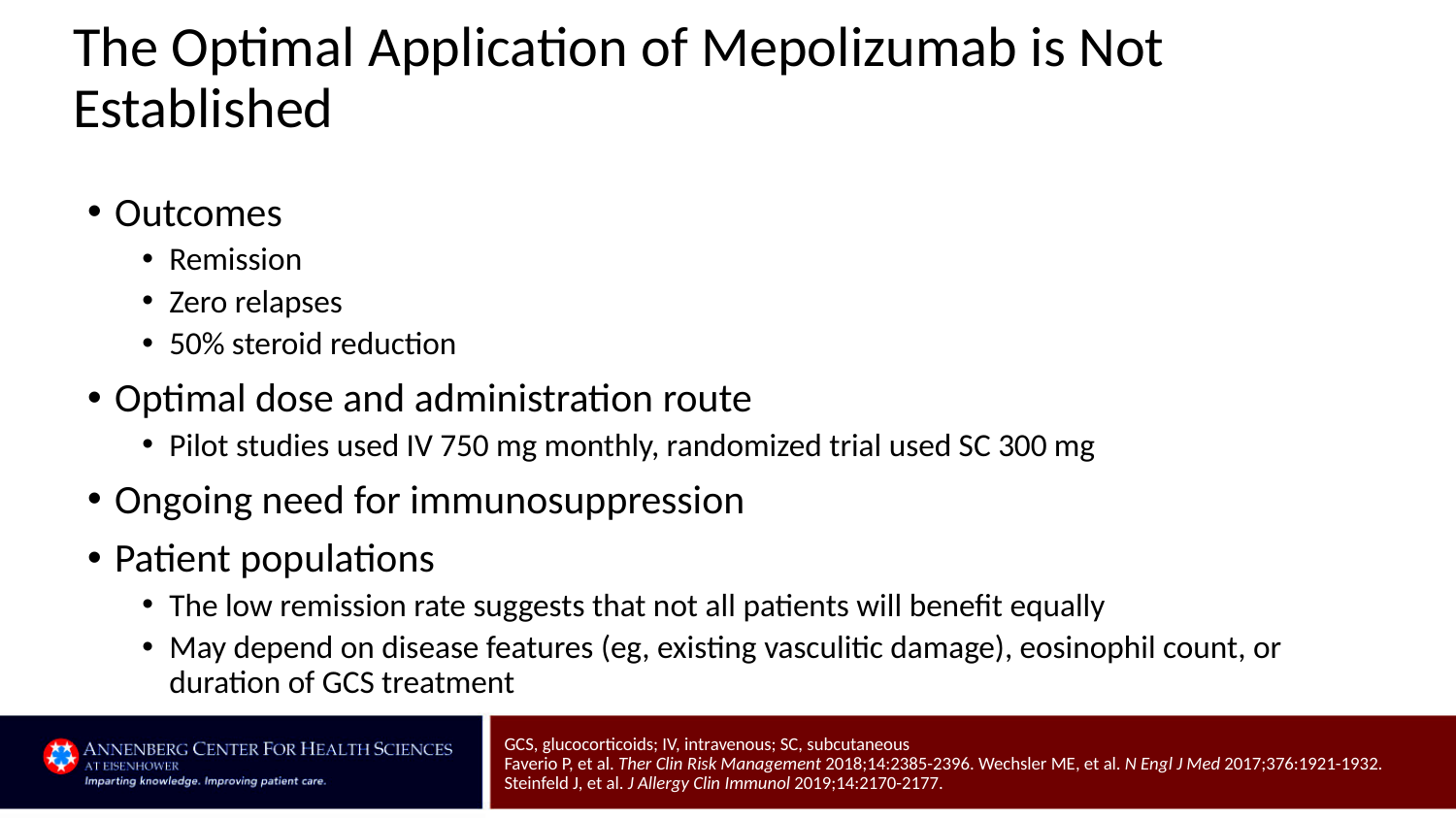

# The Optimal Application of Mepolizumab is Not Established
Outcomes
Remission
Zero relapses
50% steroid reduction
Optimal dose and administration route
Pilot studies used IV 750 mg monthly, randomized trial used SC 300 mg
Ongoing need for immunosuppression
Patient populations
The low remission rate suggests that not all patients will benefit equally
May depend on disease features (eg, existing vasculitic damage), eosinophil count, or duration of GCS treatment

GCS, glucocorticoids; IV, intravenous; SC, subcutaneous
Faverio P, et al. Ther Clin Risk Management 2018;14:2385-2396. Wechsler ME, et al. N Engl J Med 2017;376:1921-1932. Steinfeld J, et al. J Allergy Clin Immunol 2019;14:2170-2177.